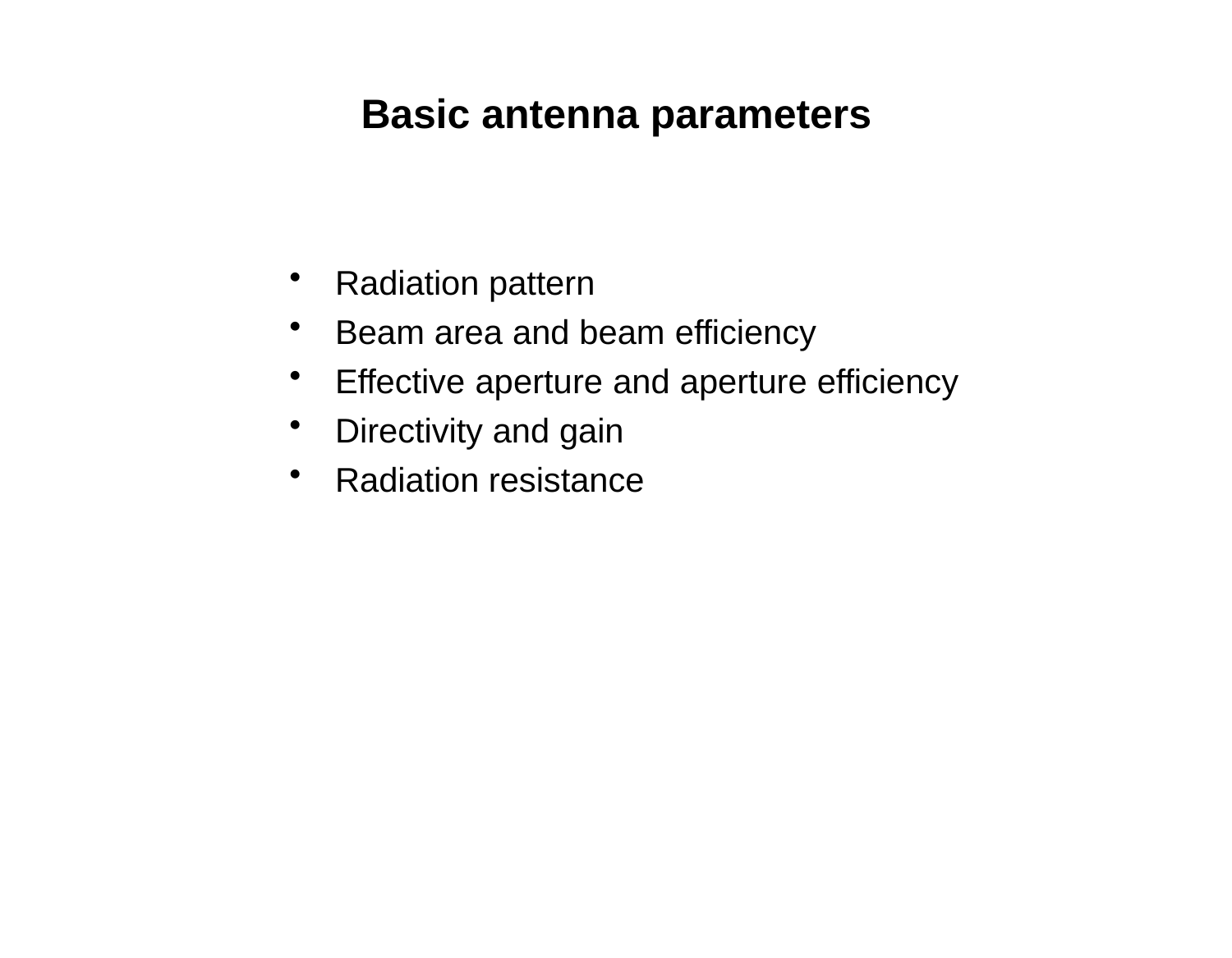

# Basic antenna parameters
Radiation pattern
Beam area and beam efficiency
Effective aperture and aperture efficiency
Directivity and gain
Radiation resistance